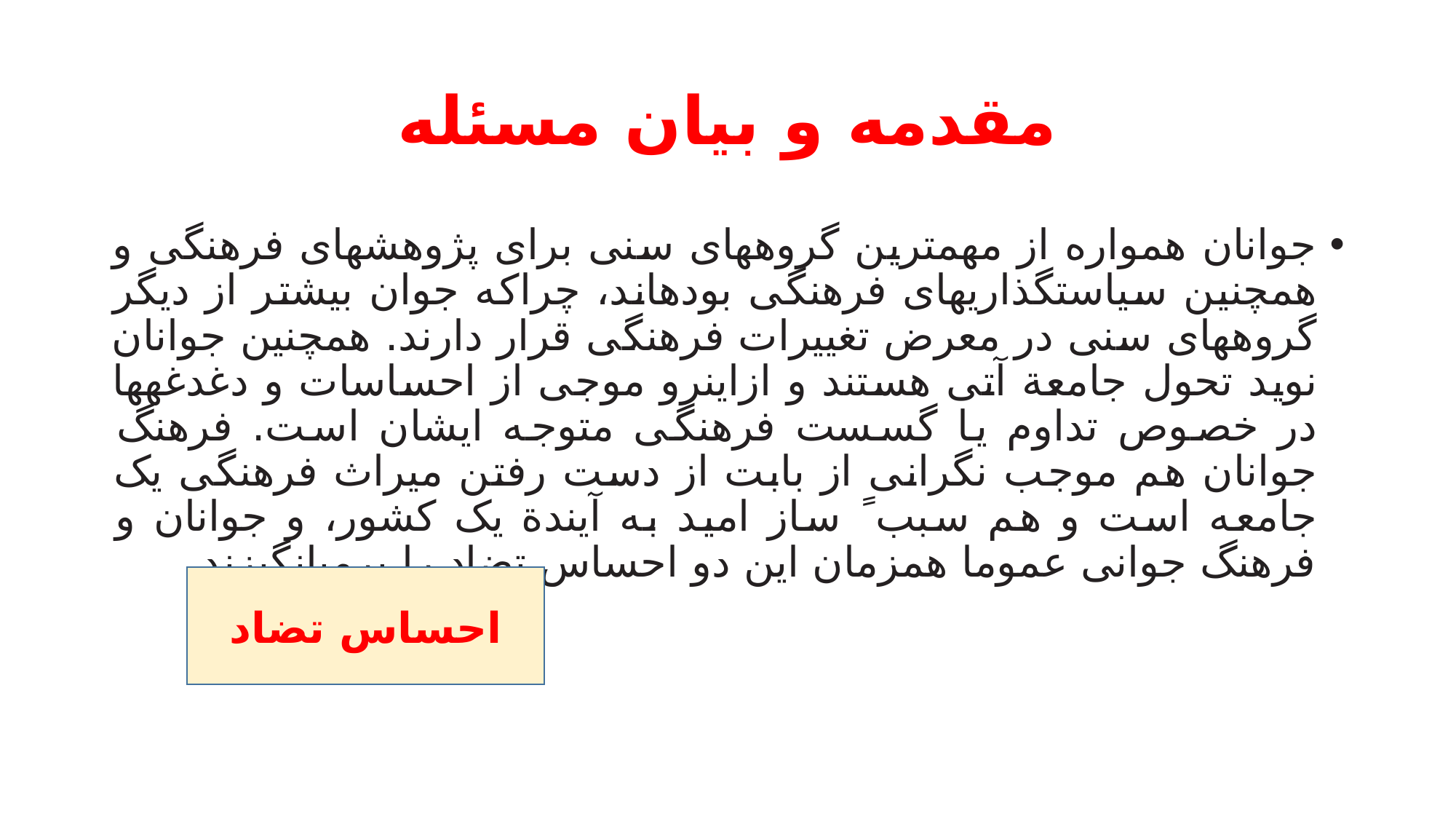

# مقدمه و بيان مسئله
جوانان همواره از مهمترین گروههای سنی برای پژوهشهای فرهنگی و همچنین سیاستگذاریهای فرهنگی بودهاند، چراکه جوان بیشتر از دیگر گروههای سنی در معرض تغییرات فرهنگی قرار دارند. همچنین جوانان نوید تحول جامعة آتی هستند و ازاینرو موجی از احساسات و دغدغهها در خصوص تداوم یا گسست فرهنگی متوجه ایشان است. فرهنگ جوانان هم موجب نگرانی از بابت از دست رفتن میراث فرهنگی یک جامعه است و هم سبب ً ساز امید به آیندة یک کشور، و جوانان و فرهنگ جوانی عموما همزمان این دو احساس تضاد را برمیانگیزند

احساس تضاد